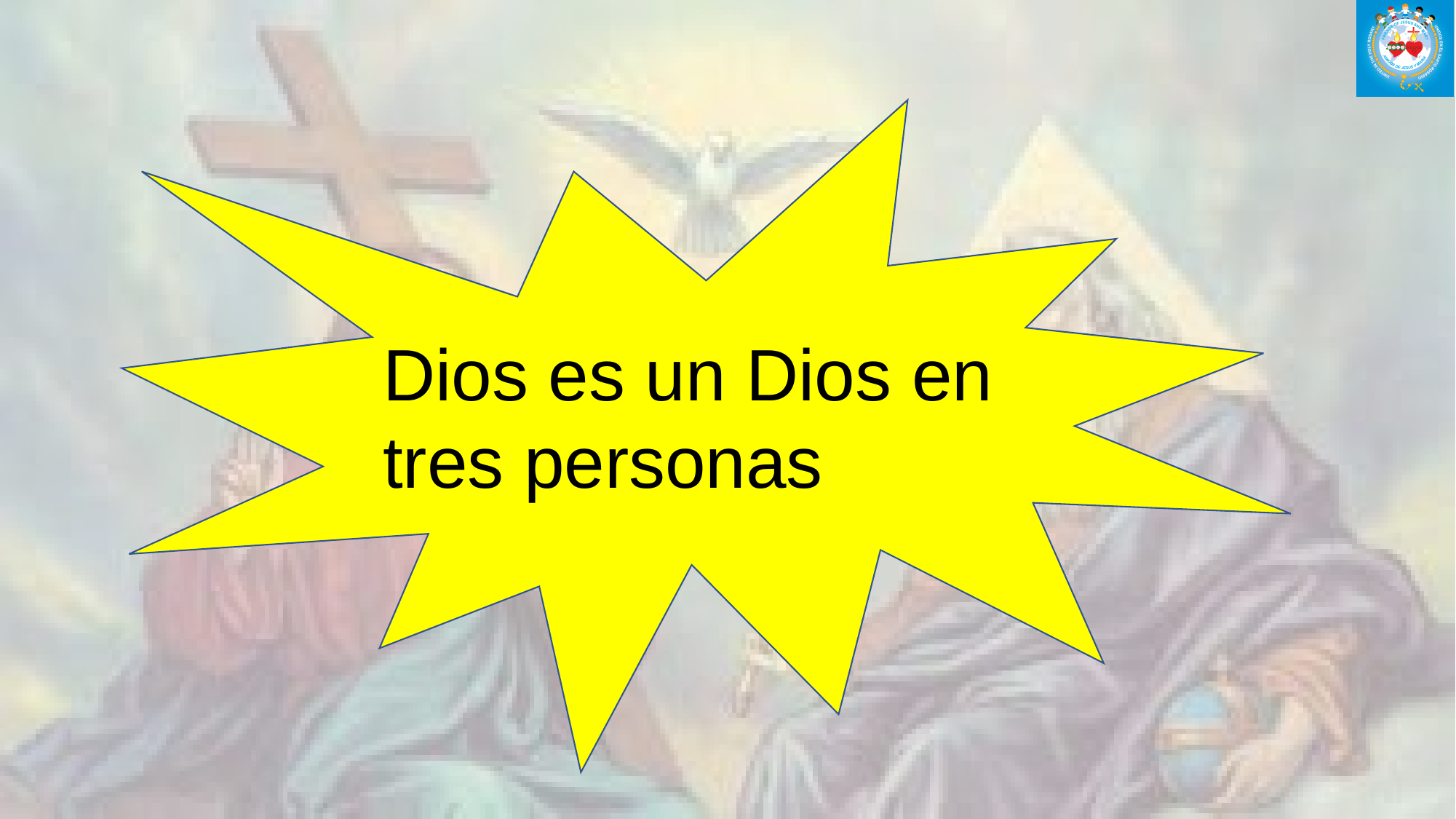

Dios es un Dios en tres personas